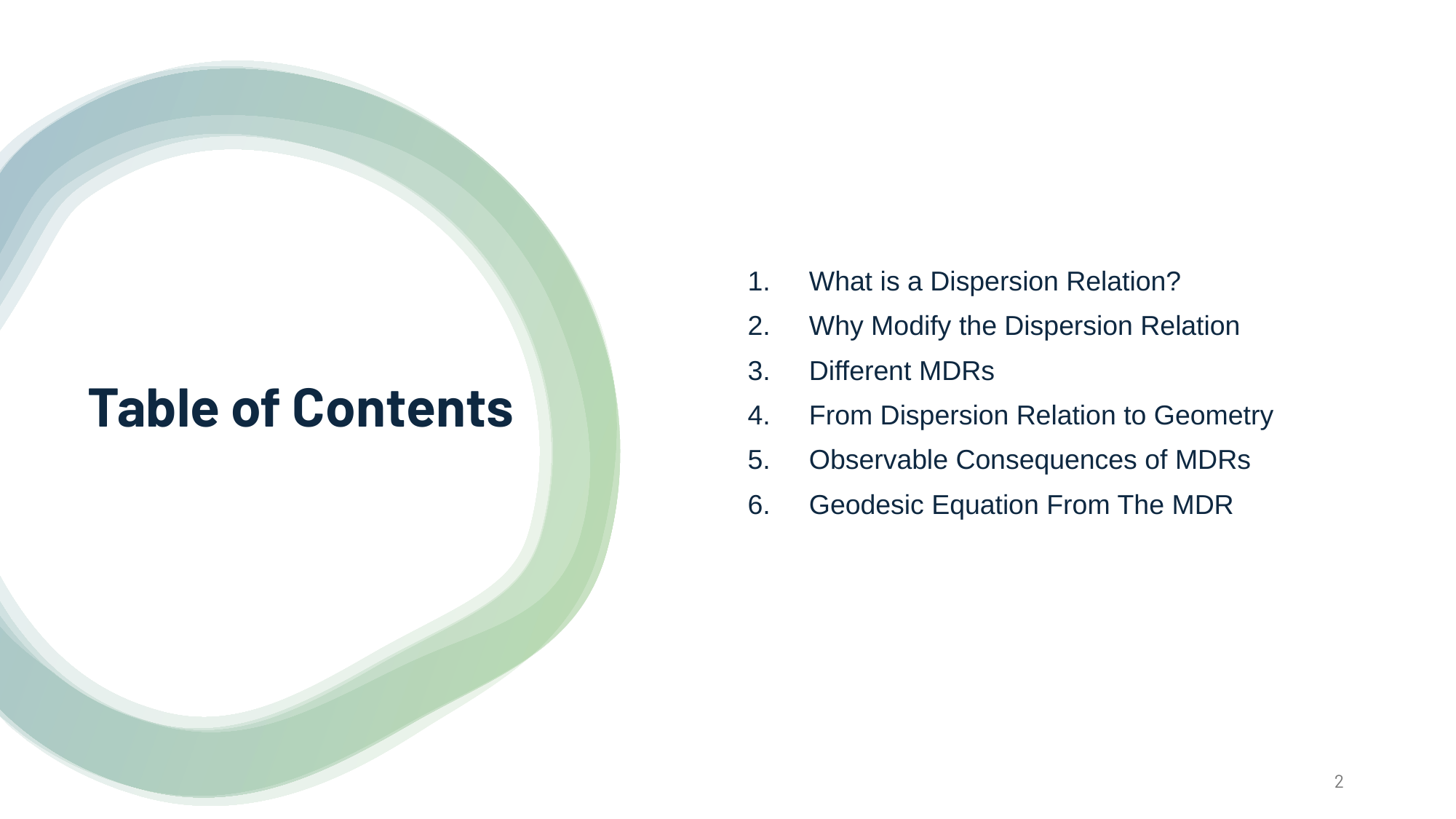

What is a Dispersion Relation?
Why Modify the Dispersion Relation
Different MDRs
From Dispersion Relation to Geometry
Observable Consequences of MDRs
Geodesic Equation From The MDR
# Table of Contents
2